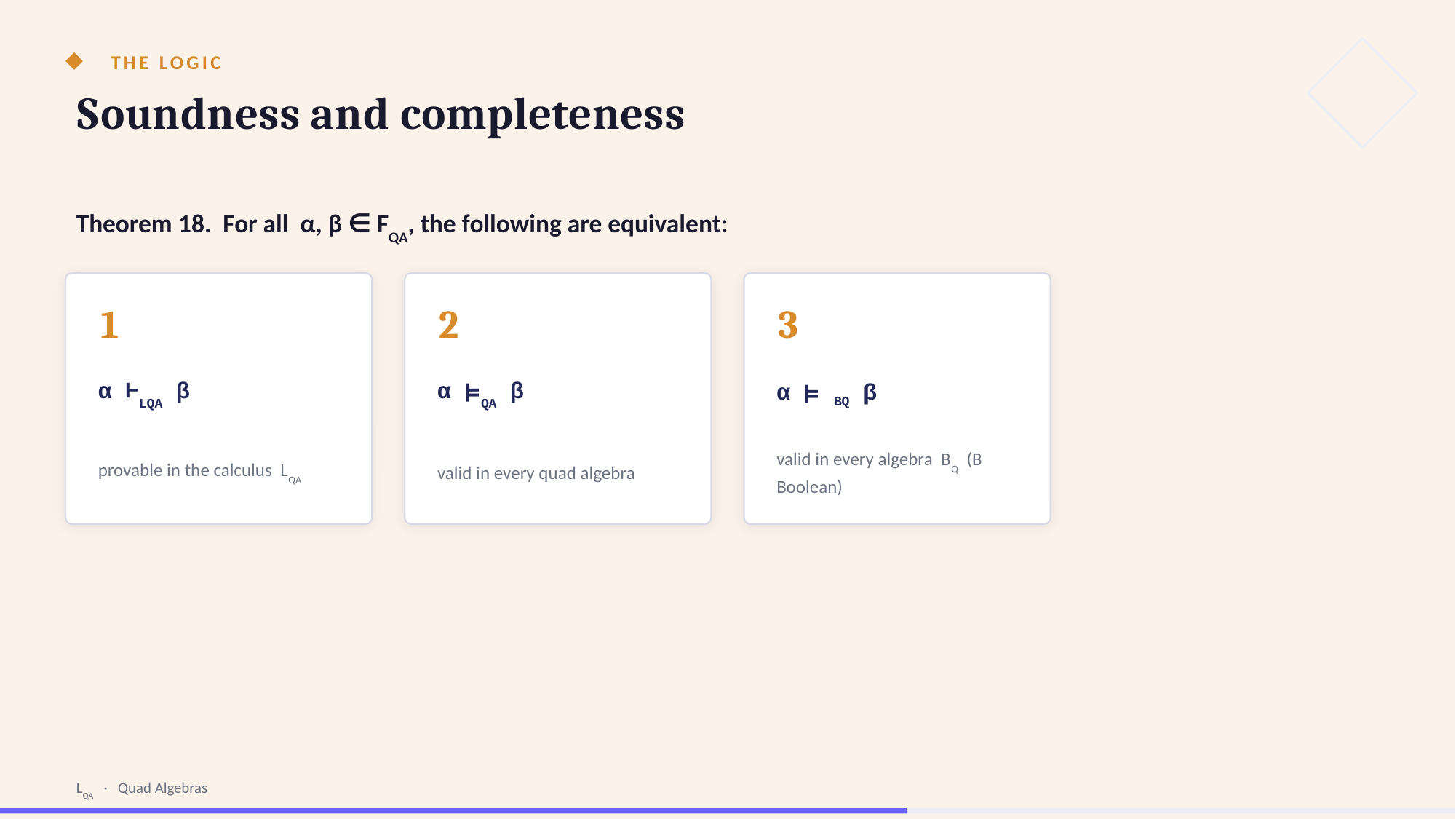

THE LOGIC

Soundness and completeness

Theorem 18.  For all  α, β ∈ FQA, the following are equivalent:

1
2
3
α ⊢LQA β
α ⊨QA β
α ⊨ BQ β
provable in the calculus  LQA
valid in every quad algebra
valid in every algebra  BQ  (B Boolean)
LQA   ·   Quad Algebras